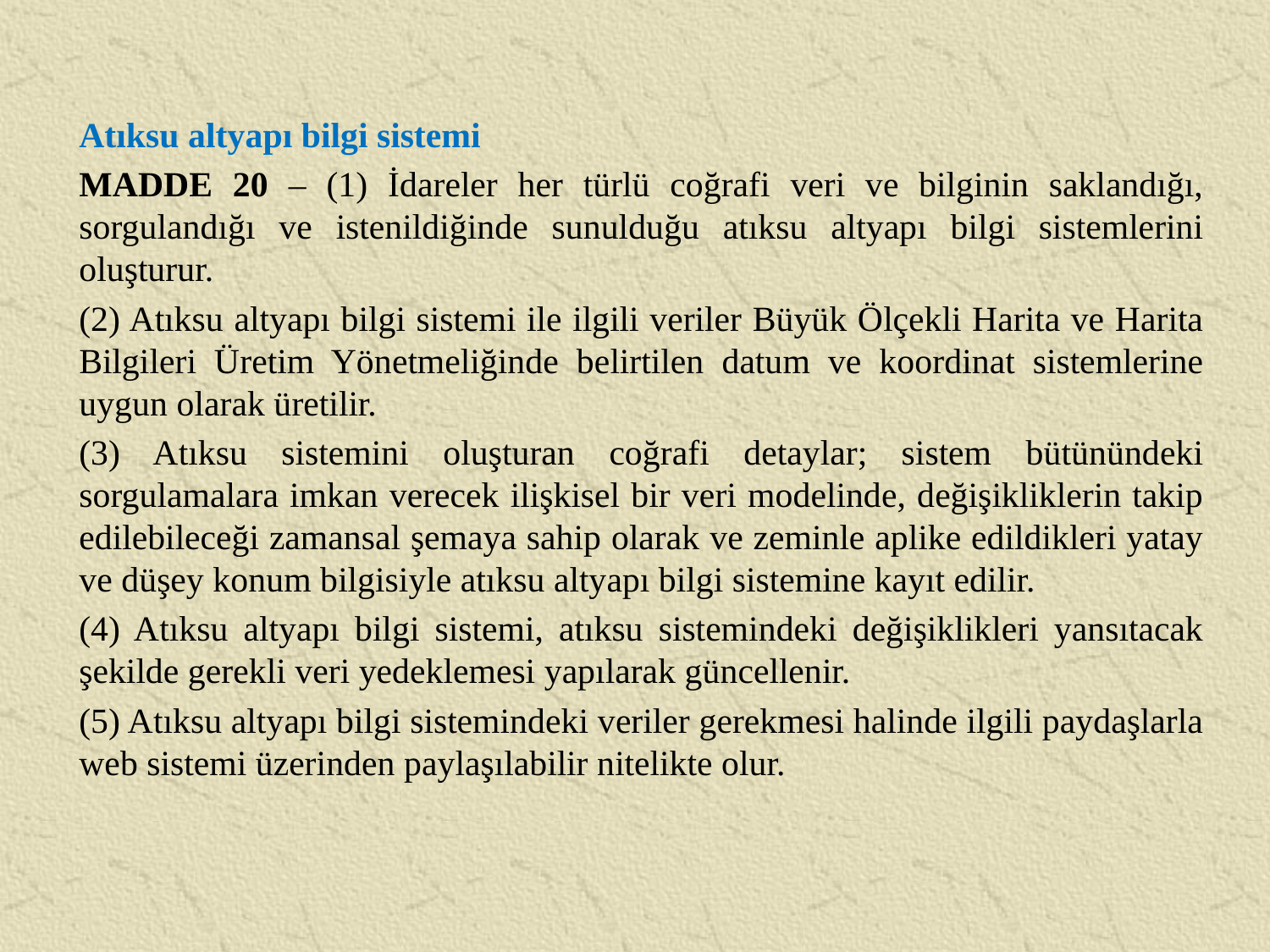

Atıksu altyapı bilgi sistemi
MADDE 20 – (1) İdareler her türlü coğrafi veri ve bilginin saklandığı, sorgulandığı ve istenildiğinde sunulduğu atıksu altyapı bilgi sistemlerini oluşturur.
(2) Atıksu altyapı bilgi sistemi ile ilgili veriler Büyük Ölçekli Harita ve Harita Bilgileri Üretim Yönetmeliğinde belirtilen datum ve koordinat sistemlerine uygun olarak üretilir.
(3) Atıksu sistemini oluşturan coğrafi detaylar; sistem bütünündeki sorgulamalara imkan verecek ilişkisel bir veri modelinde, değişikliklerin takip edilebileceği zamansal şemaya sahip olarak ve zeminle aplike edildikleri yatay ve düşey konum bilgisiyle atıksu altyapı bilgi sistemine kayıt edilir.
(4) Atıksu altyapı bilgi sistemi, atıksu sistemindeki değişiklikleri yansıtacak şekilde gerekli veri yedeklemesi yapılarak güncellenir.
(5) Atıksu altyapı bilgi sistemindeki veriler gerekmesi halinde ilgili paydaşlarla web sistemi üzerinden paylaşılabilir nitelikte olur.